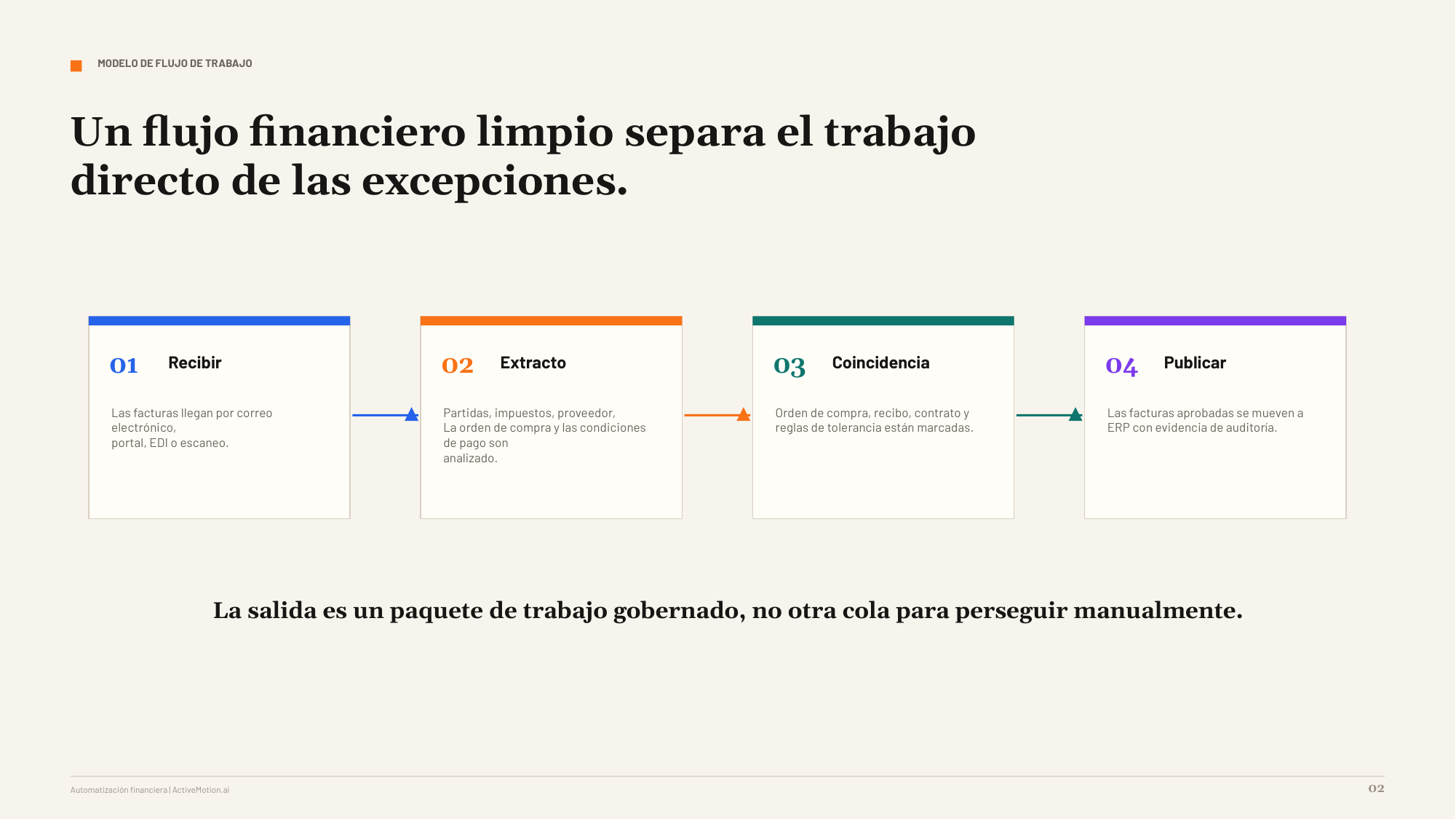

MODELO DE FLUJO DE TRABAJO

Un flujo financiero limpio separa el trabajo directo de las excepciones.

01
02
03
04
Recibir
Extracto
Coincidencia
Publicar
Las facturas llegan por correo electrónico,
portal, EDI o escaneo.
Partidas, impuestos, proveedor,
La orden de compra y las condiciones de pago son
analizado.
Orden de compra, recibo, contrato y
reglas de tolerancia están marcadas.
Las facturas aprobadas se mueven a
ERP con evidencia de auditoría.

La salida es un paquete de trabajo gobernado, no otra cola para perseguir manualmente.

02
Automatización financiera | ActiveMotion.ai